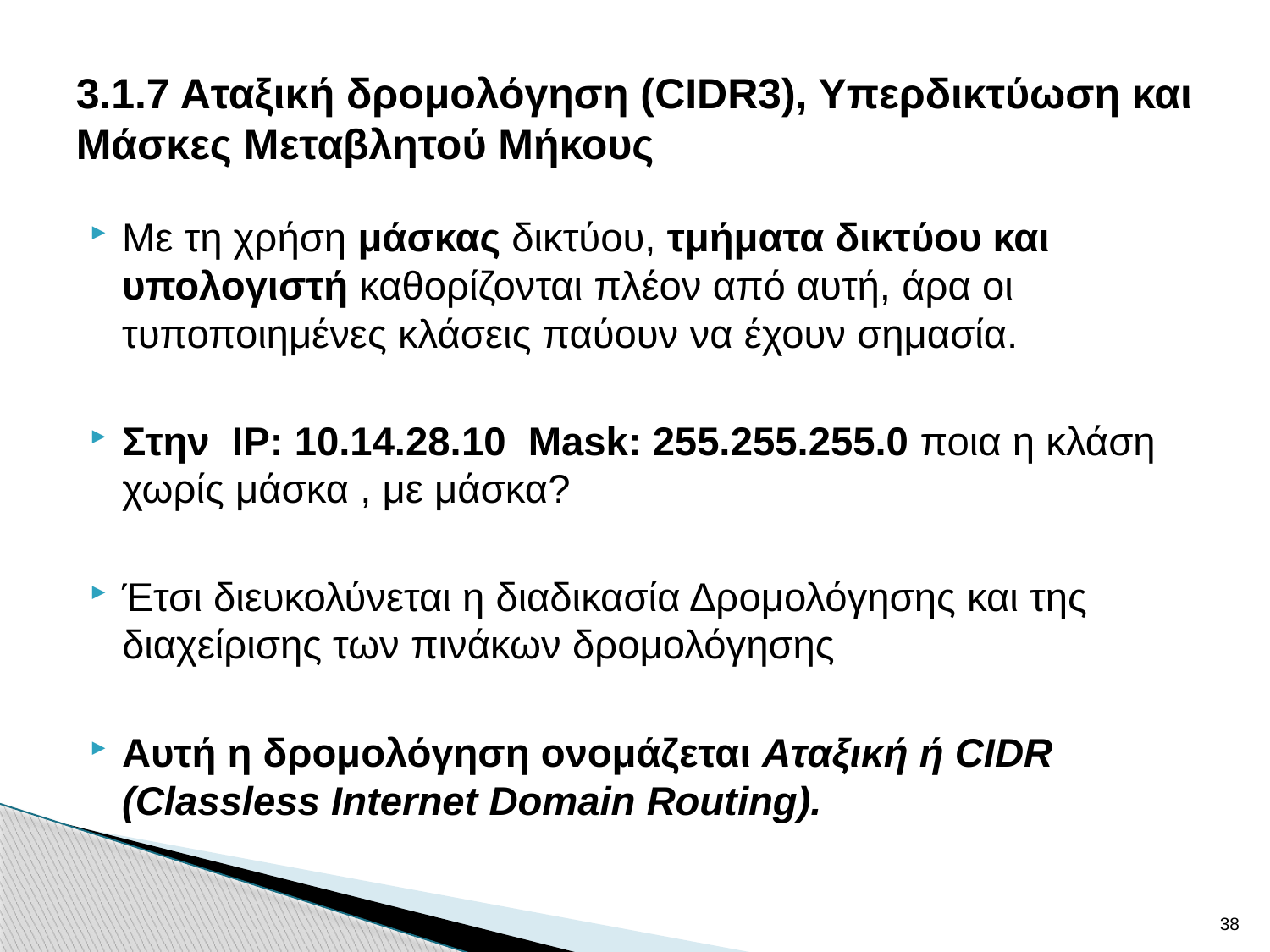

# 3.1.7 Αταξική δρομολόγηση (CIDR3), Υπερδικτύωση και Μάσκες Μεταβλητού Μήκους
Με τη χρήση μάσκας δικτύου, τμήματα δικτύου και υπολογιστή καθορίζονται πλέον από αυτή, άρα οι τυποποιημένες κλάσεις παύουν να έχουν σημασία.

Στην  IP: 10.14.28.10  Mask: 255.255.255.0 ποια η κλάση χωρίς μάσκα , με μάσκα?

Έτσι διευκολύνεται η διαδικασία Δρομολόγησης και της διαχείρισης των πινάκων δρομολόγησης

Αυτή η δρομολόγηση ονομάζεται Αταξική ή CIDR (Classless Internet Domain Routing).

38